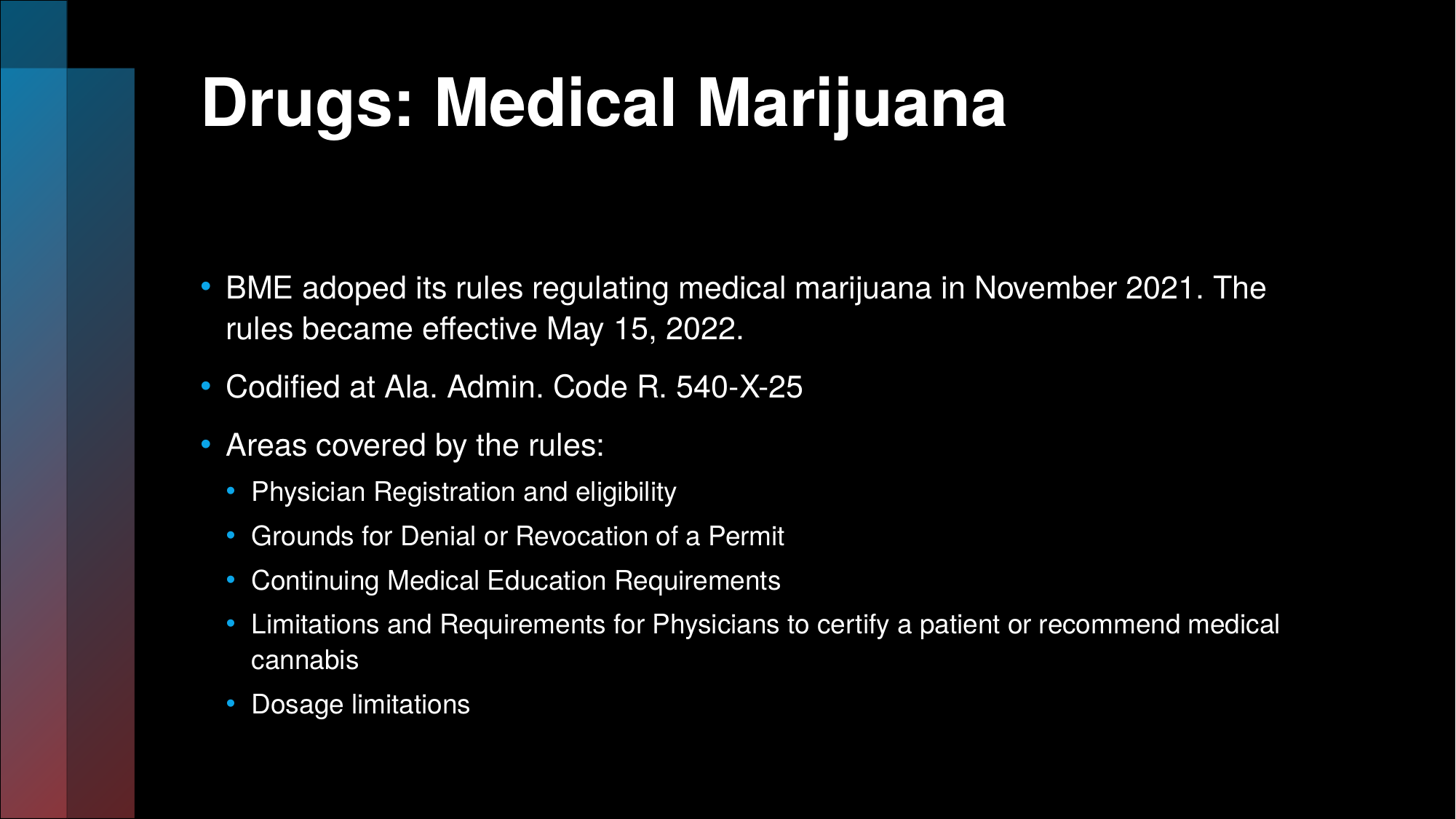

# Drugs: Medical Marijuana
BME adoped its rules regulating medical marijuana in November 2021. The rules became effective May 15, 2022.
Codified at Ala. Admin. Code R. 540-X-25
Areas covered by the rules:
Physician Registration and eligibility
Grounds for Denial or Revocation of a Permit
Continuing Medical Education Requirements
Limitations and Requirements for Physicians to certify a patient or recommend medical cannabis
Dosage limitations